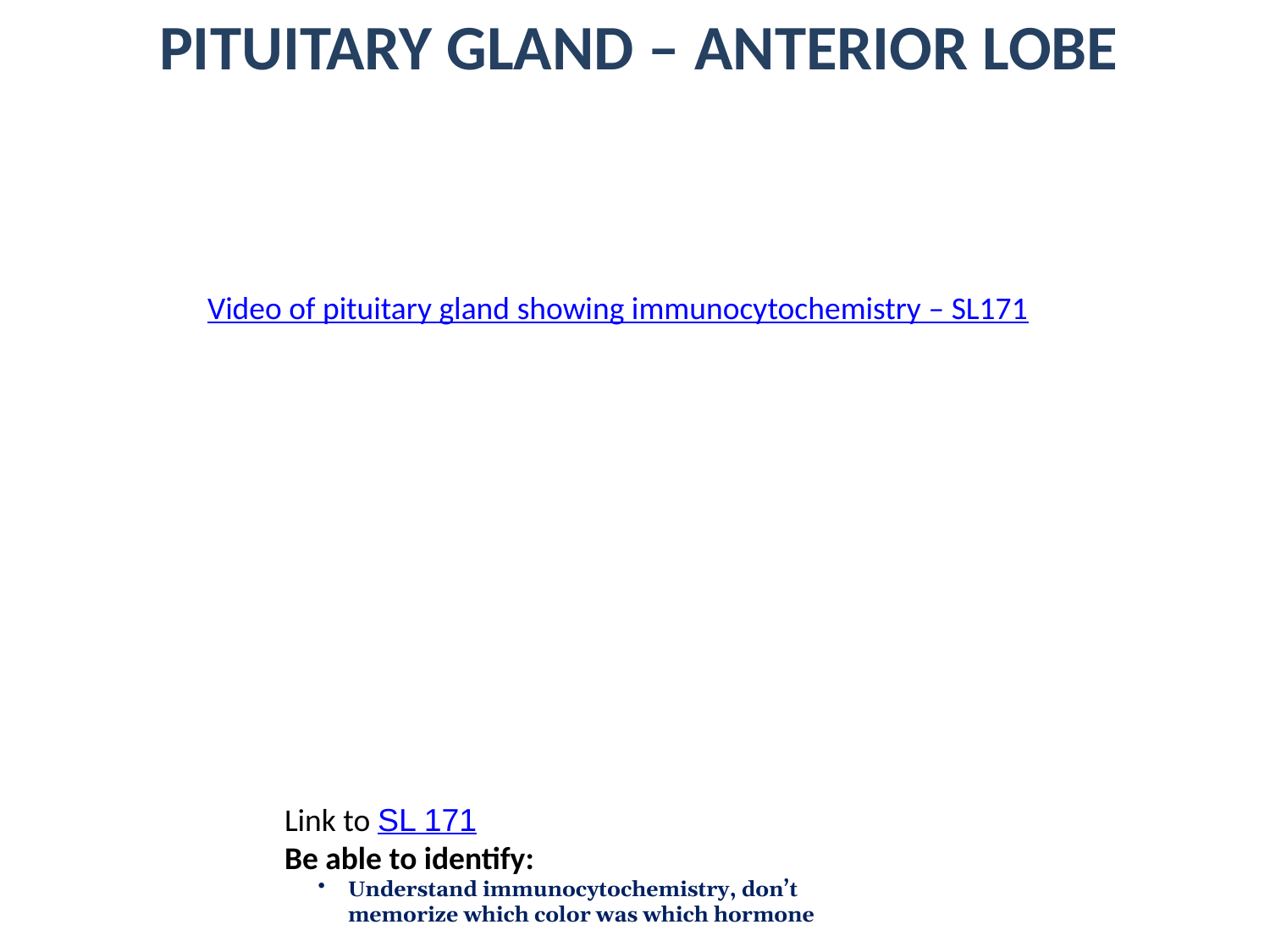

PITUITARY GLAND – ANTERIOR LOBE
Video of pituitary gland showing immunocytochemistry – SL171
Link to SL 171
Be able to identify:
Understand immunocytochemistry, don’t memorize which color was which hormone